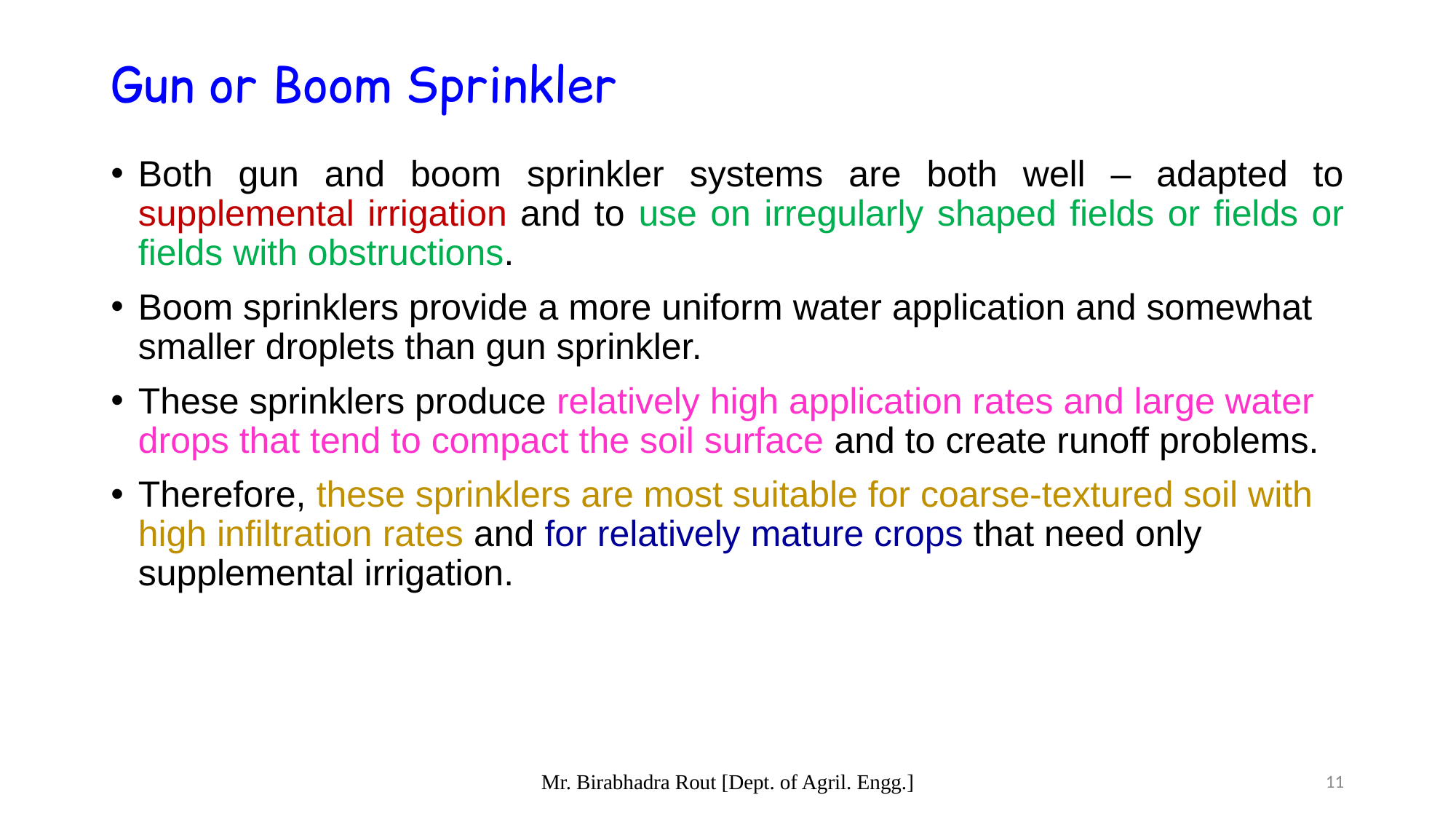

# Gun or Boom Sprinkler
Both gun and boom sprinkler systems are both well – adapted to supplemental irrigation and to use on irregularly shaped fields or fields or fields with obstructions.
Boom sprinklers provide a more uniform water application and somewhat smaller droplets than gun sprinkler.
These sprinklers produce relatively high application rates and large water drops that tend to compact the soil surface and to create runoff problems.
Therefore, these sprinklers are most suitable for coarse-textured soil with high infiltration rates and for relatively mature crops that need only supplemental irrigation.
Mr. Birabhadra Rout [Dept. of Agril. Engg.]
11